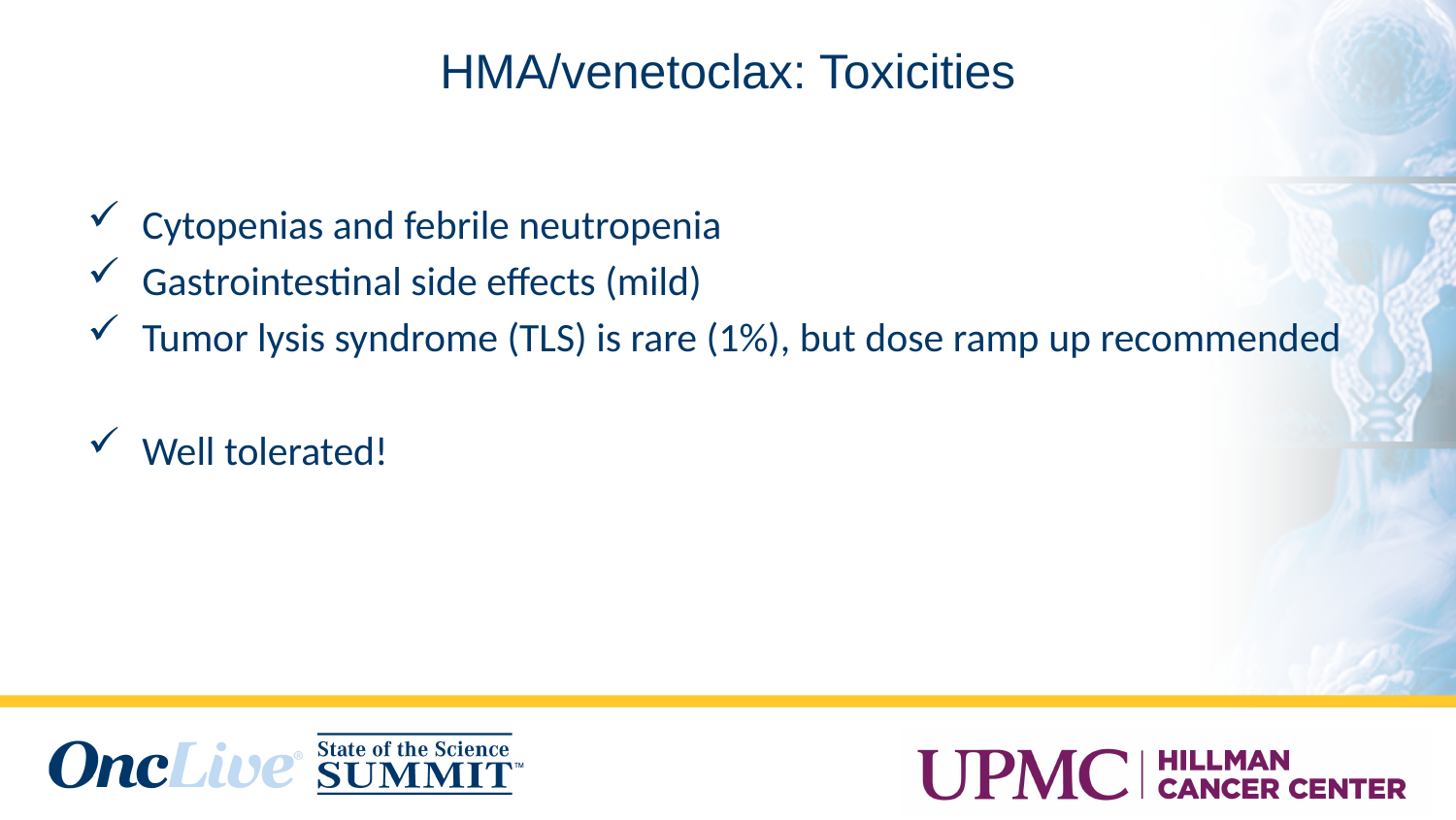

# HMA/venetoclax: Toxicities
Cytopenias and febrile neutropenia
Gastrointestinal side effects (mild)
Tumor lysis syndrome (TLS) is rare (1%), but dose ramp up recommended

Well tolerated!